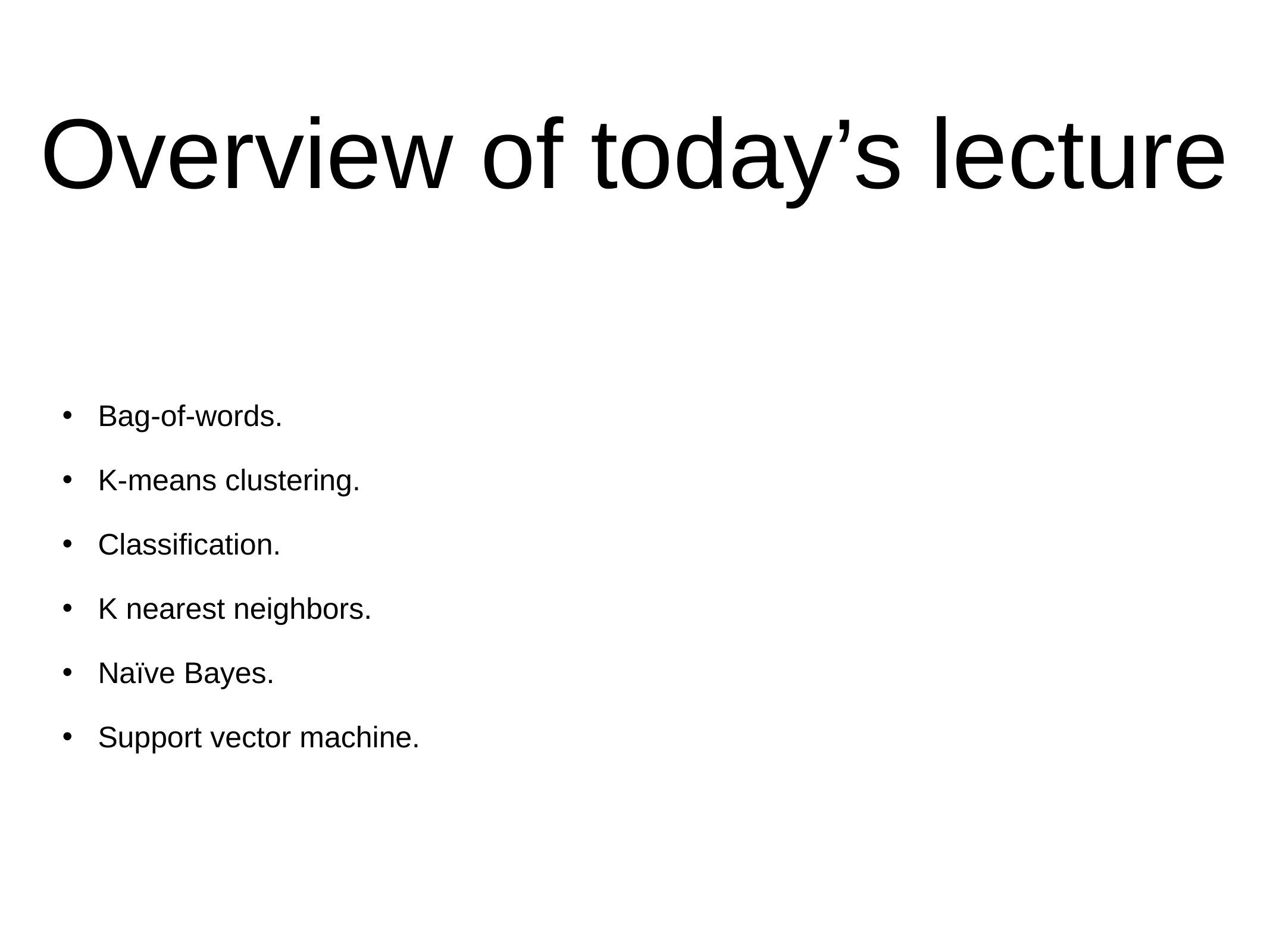

# Overview of today’s lecture
Bag-of-words.

K-means clustering.

Classification.

K nearest neighbors.

Naïve Bayes.

Support vector machine.